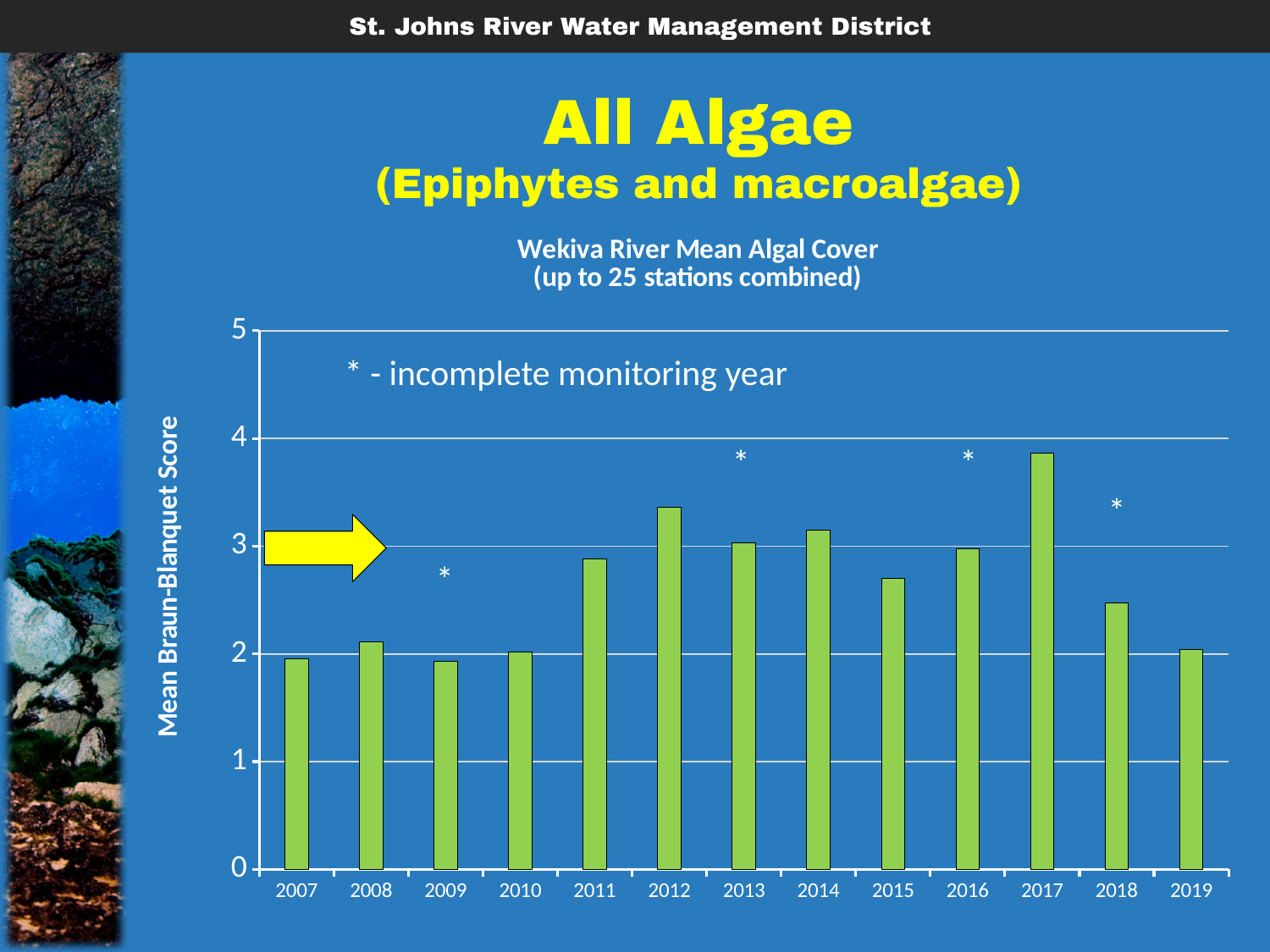

# All Algae (Epiphytes and macroalgae)

### Chart: Wekiva River Mean Algal Cover
(up to 25 stations combined)

| Category | Mean Algae |
|---|---|
| 2007 | 1.9520000000000004 |
| 2008 | 2.1119999999999997 |
| 2009 | 1.9333333333333333 |
| 2010 | 2.015789473684211 |
| 2011 | 2.885 |
| 2012 | 3.359027777777778 |
| 2013 | 3.0333333333333337 |
| 2014 | 3.145 |
| 2015 | 2.7 |
| 2016 | 2.975 |
| 2017 | 3.8600000000000003 |
| 2018 | 2.4692307692307693 |
| 2019 | 2.04 |
* - incomplete monitoring year
*
*
*

*